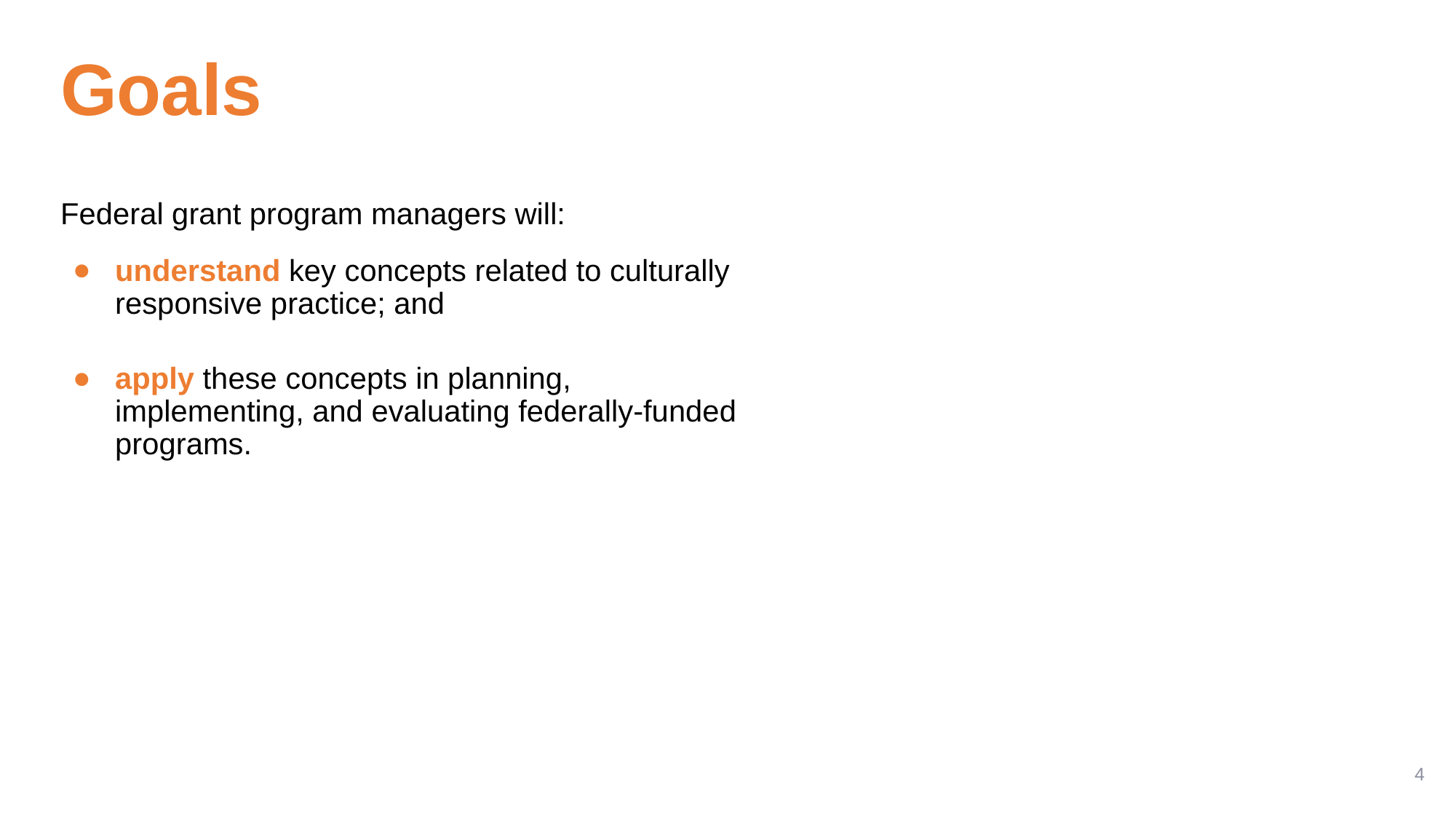

# Goals

Federal grant program managers will:
understand key concepts related to culturally responsive practice; and
apply these concepts in planning, implementing, and evaluating federally-funded programs.
4